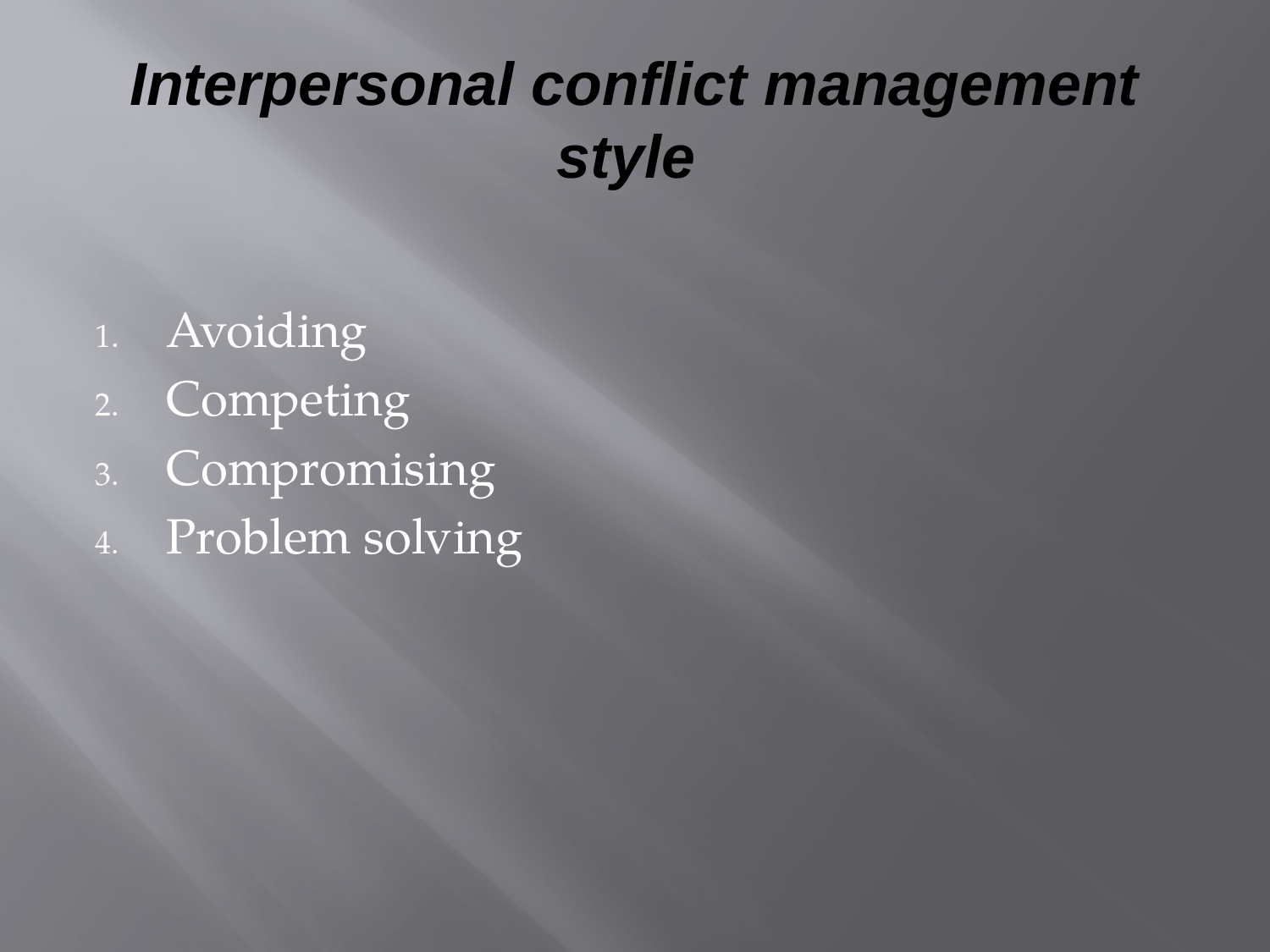

# Interpersonal conflict management style

Avoiding
Competing
Compromising
Problem solving